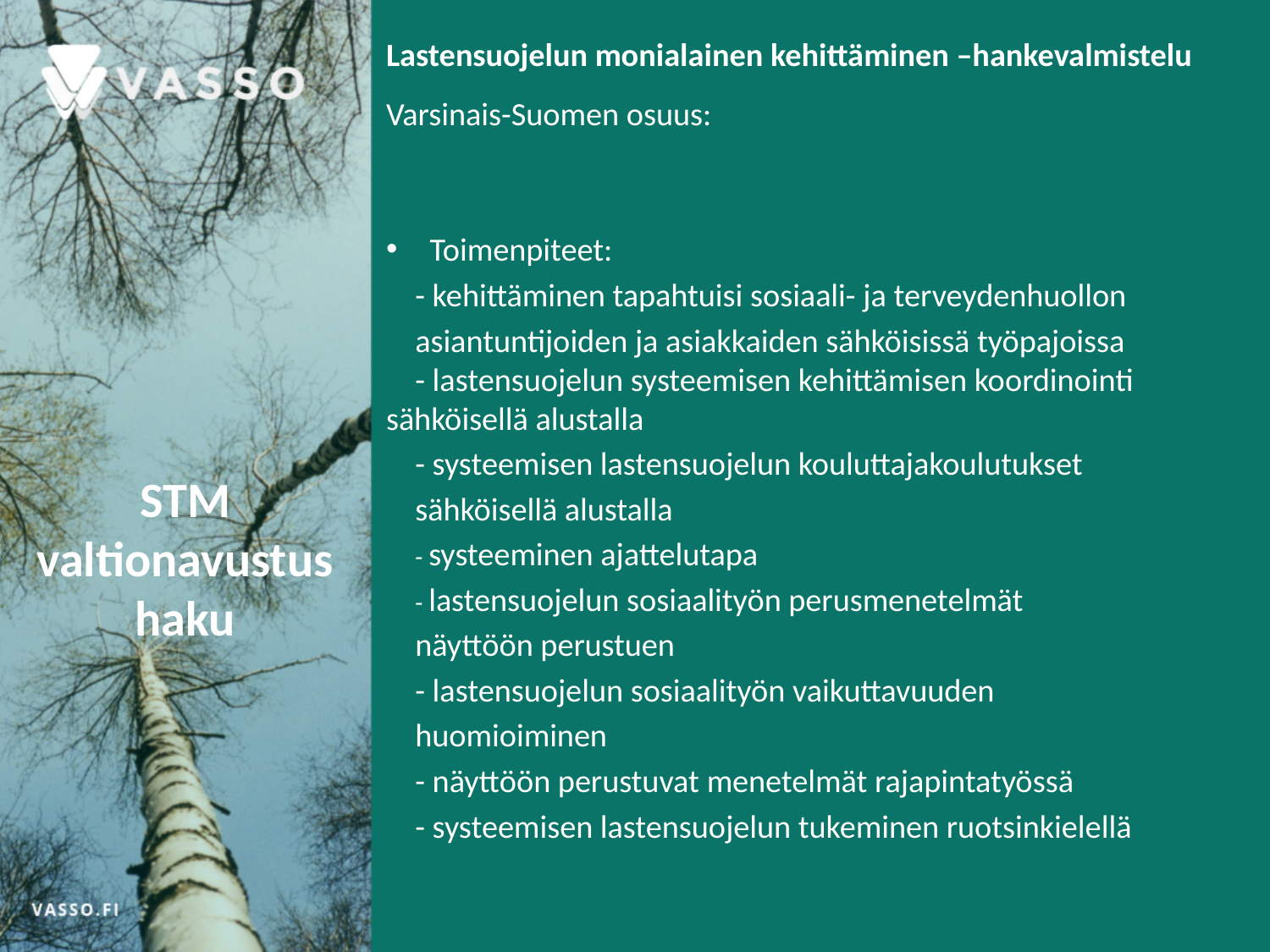

Lastensuojelun monialainen kehittäminen –hankevalmistelu

Varsinais-Suomen osuus:

Toimenpiteet:
	- kehittäminen tapahtuisi sosiaali- ja terveydenhuollon
	asiantuntijoiden ja asiakkaiden sähköisissä työpajoissa
	- lastensuojelun systeemisen kehittämisen koordinointi  	sähköisellä alustalla
	- systeemisen lastensuojelun kouluttajakoulutukset
	sähköisellä alustalla
	- systeeminen ajattelutapa
	- lastensuojelun sosiaalityön perusmenetelmät
	näyttöön perustuen
	- lastensuojelun sosiaalityön vaikuttavuuden
	huomioiminen
	- näyttöön perustuvat menetelmät rajapintatyössä
	- systeemisen lastensuojelun tukeminen ruotsinkielellä

# STM valtionavustushaku